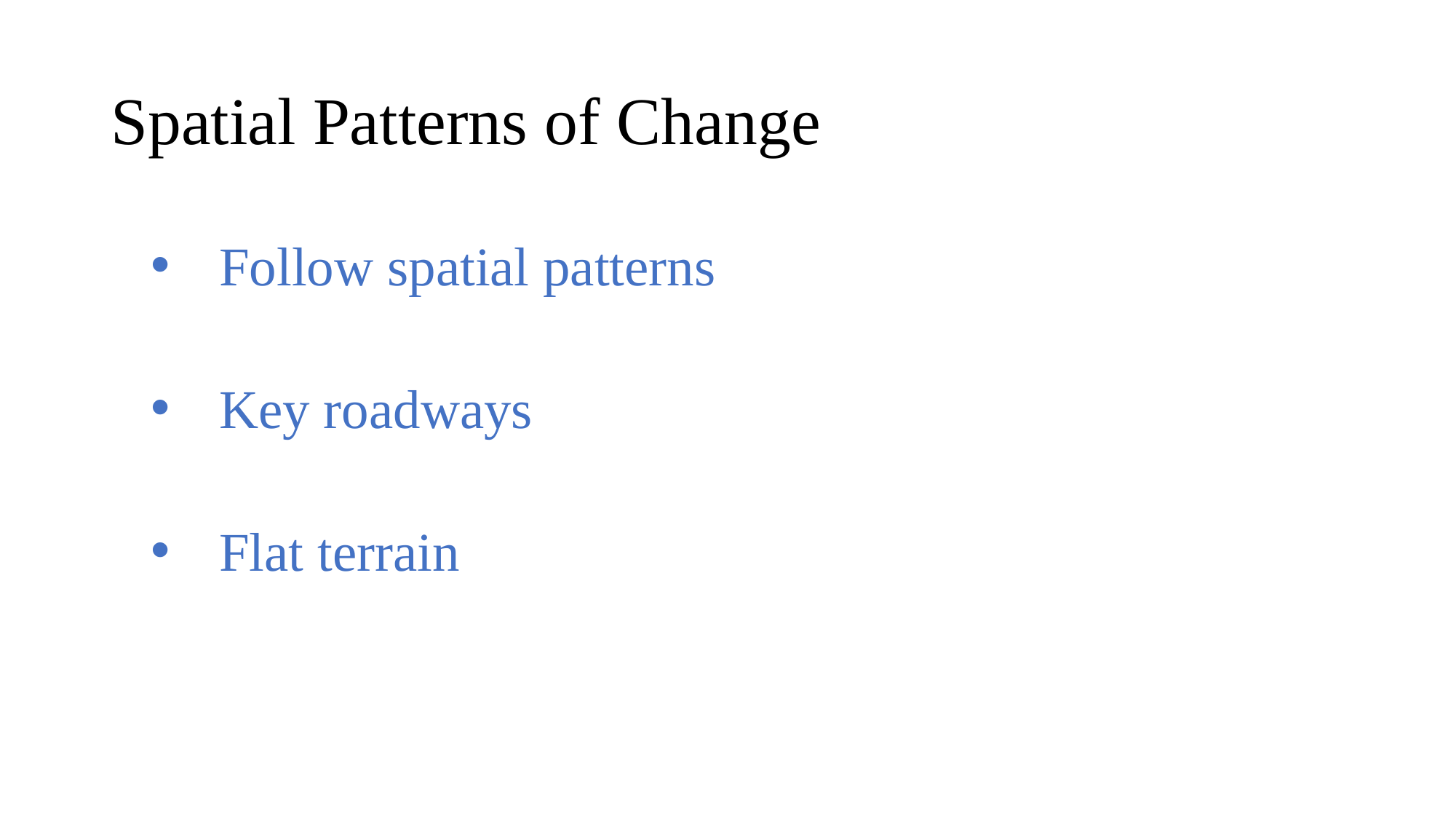

# Spatial Patterns of Change
Follow spatial patterns
Key roadways
Flat terrain